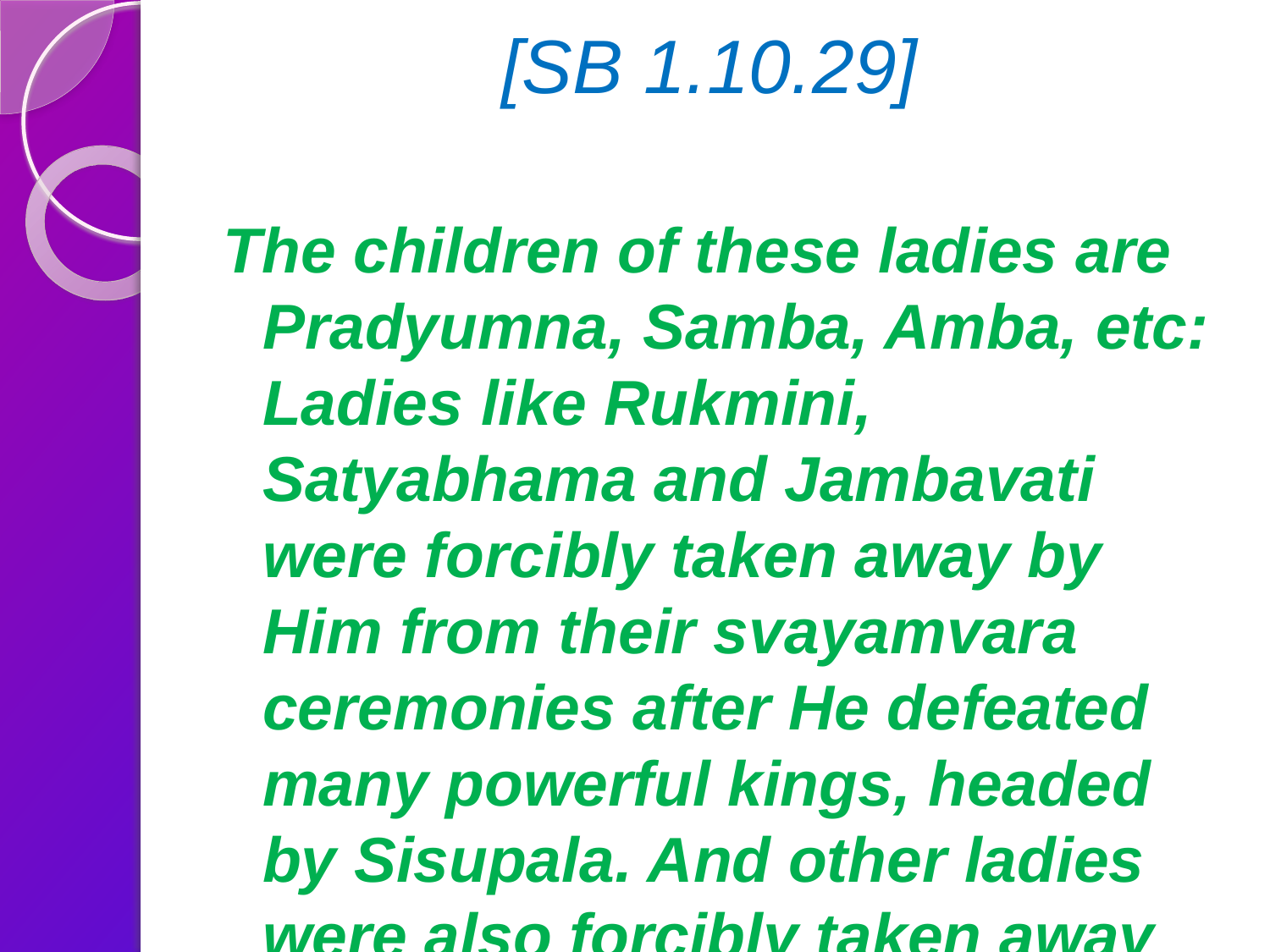

# [SB 1.10.29]

The children of these ladies are Pradyumna, Samba, Amba, etc: Ladies like Rukmini, Satyabhama and Jambavati were forcibly taken away by Him from their svayamvara ceremonies after He defeated many powerful kings, headed by Sisupala. And other ladies were also forcibly taken away by Him after He killed Bhaumasura and thousands of his assistants. All of these ladies are glorious.